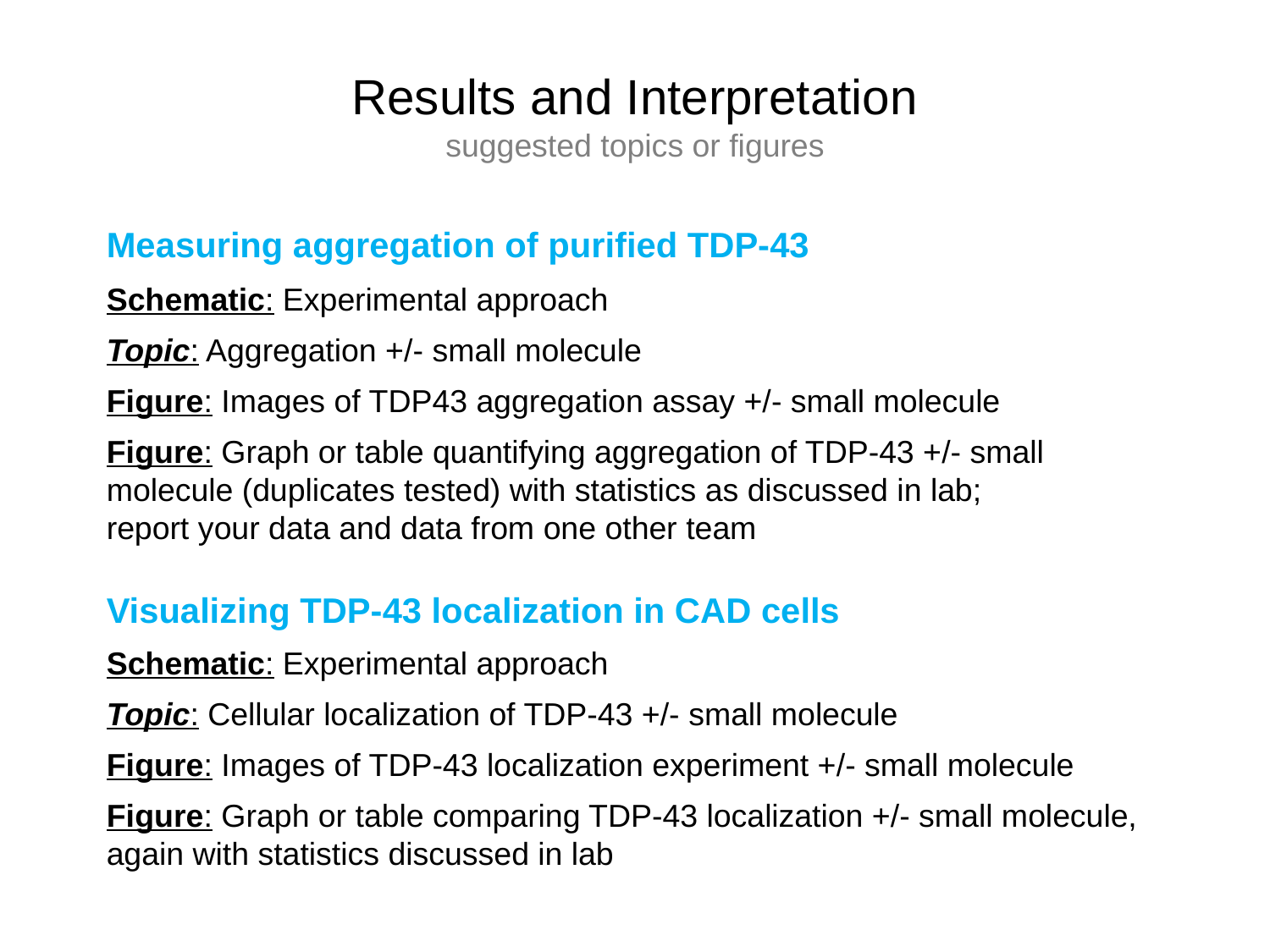

Results and Interpretation
suggested topics or figures
Measuring aggregation of purified TDP-43

Schematic: Experimental approach

Topic: Aggregation +/- small molecule

Figure: Images of TDP43 aggregation assay +/- small molecule

Figure: Graph or table quantifying aggregation of TDP-43 +/- small molecule (duplicates tested) with statistics as discussed in lab;
report your data and data from one other team

Visualizing TDP-43 localization in CAD cells

Schematic: Experimental approach

Topic: Cellular localization of TDP-43 +/- small molecule

Figure: Images of TDP-43 localization experiment +/- small molecule

Figure: Graph or table comparing TDP-43 localization +/- small molecule, again with statistics discussed in lab